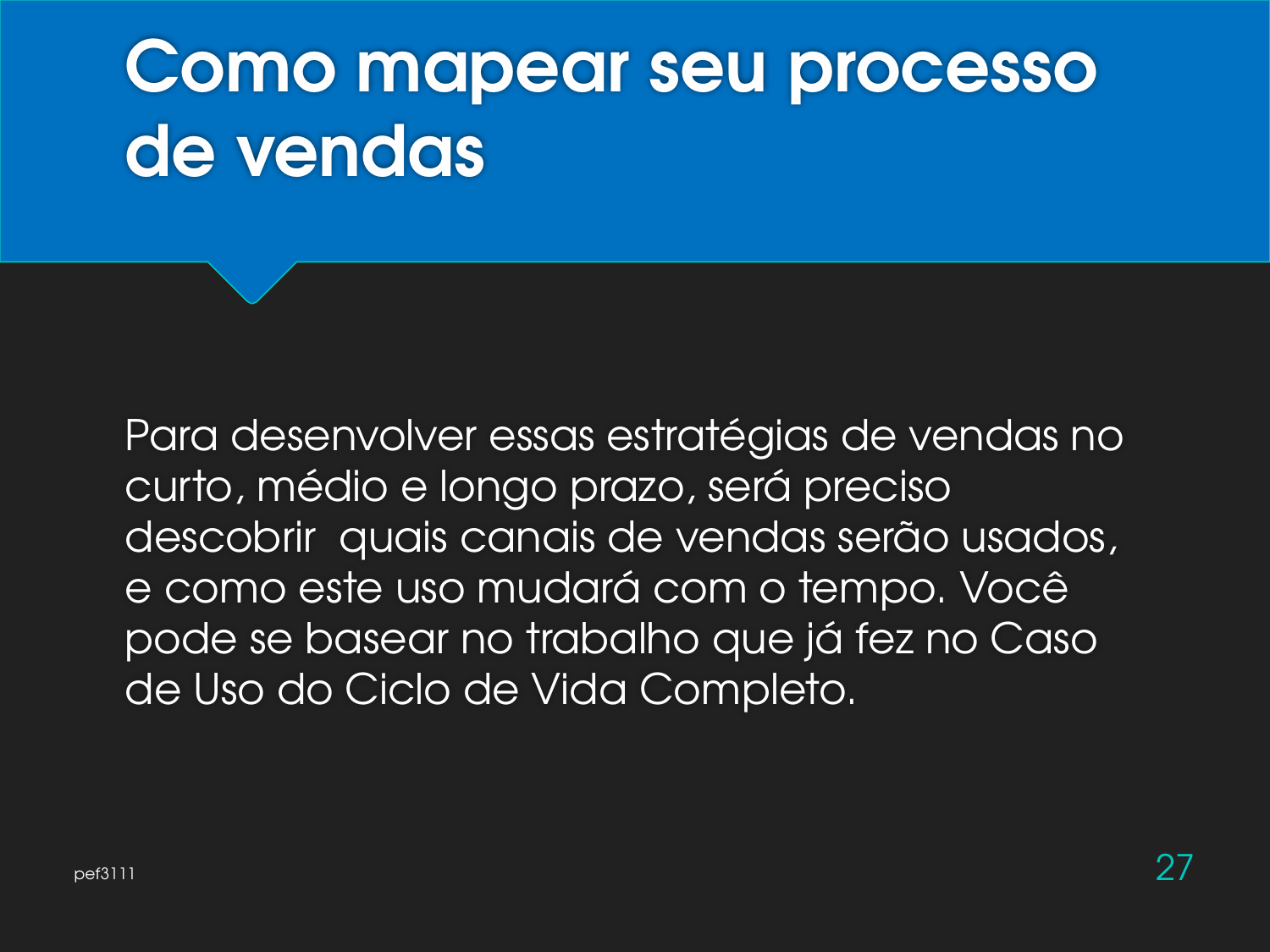

# Como mapear seu processo de vendas
Para desenvolver essas estratégias de vendas no curto, médio e longo prazo, será preciso descobrir  quais canais de vendas serão usados, e como este uso mudará com o tempo. Você pode se basear no trabalho que já fez no Caso de Uso do Ciclo de Vida Completo.
27
pef3111